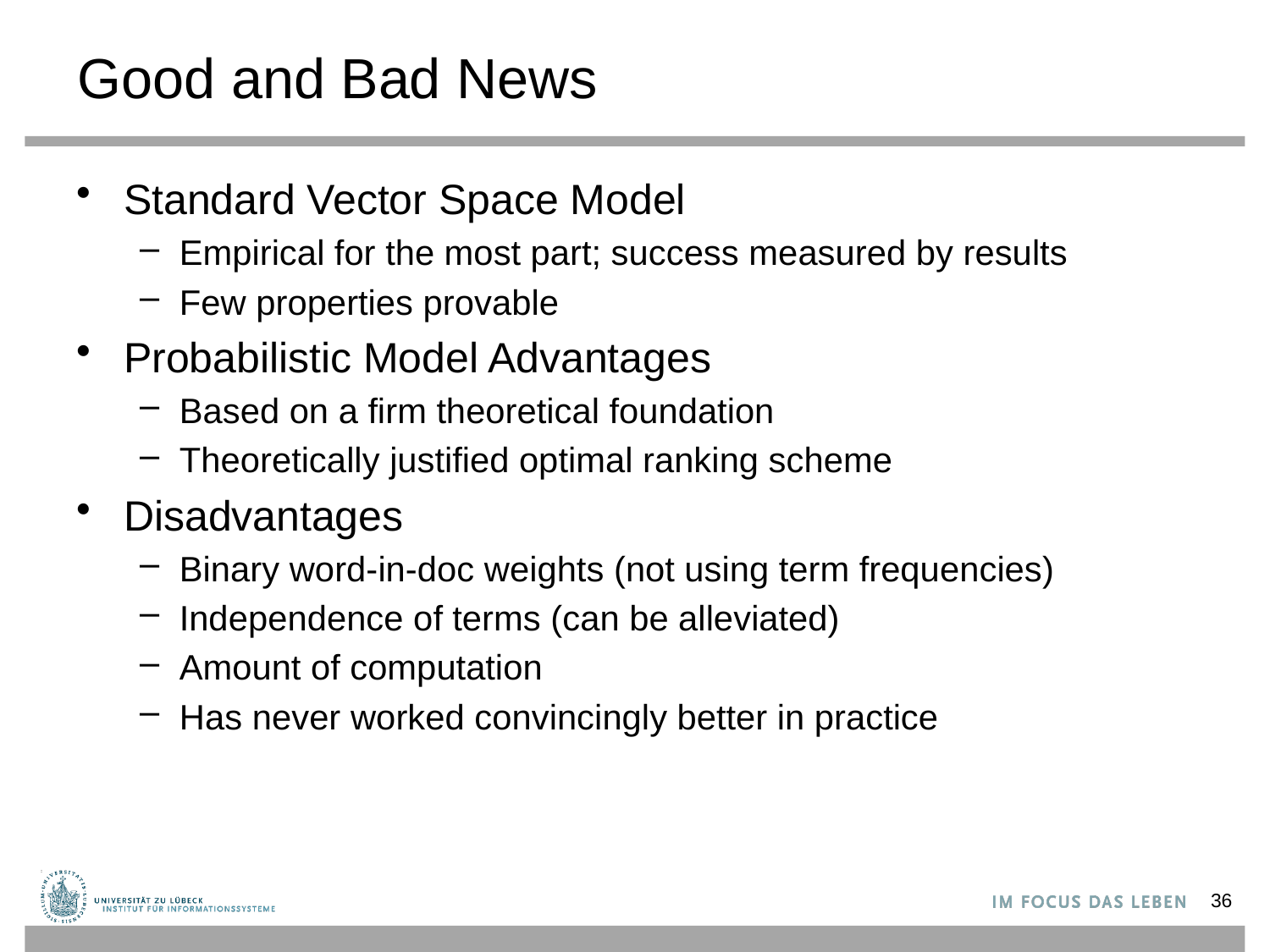

# Good and Bad News
Standard Vector Space Model
Empirical for the most part; success measured by results
Few properties provable
Probabilistic Model Advantages
Based on a firm theoretical foundation
Theoretically justified optimal ranking scheme
Disadvantages
Binary word-in-doc weights (not using term frequencies)
Independence of terms (can be alleviated)
Amount of computation
Has never worked convincingly better in practice
36